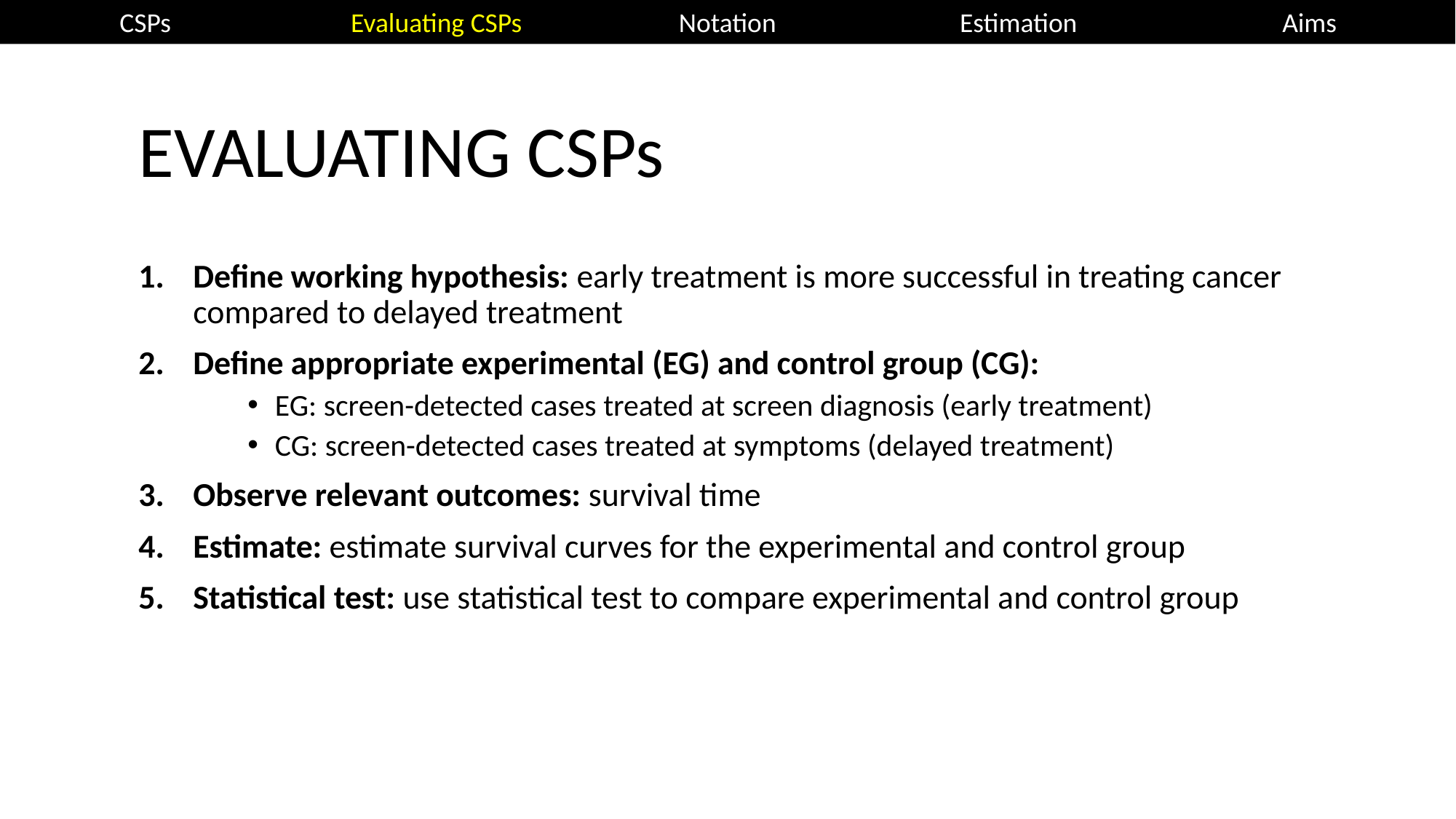

CSPs
Evaluating CSPs
Notation
Estimation
Aims
# EVALUATING CSPs
Define working hypothesis: early treatment is more successful in treating cancer compared to delayed treatment
Define appropriate experimental (EG) and control group (CG):
EG: screen-detected cases treated at screen diagnosis (early treatment)
CG: screen-detected cases treated at symptoms (delayed treatment)
Observe relevant outcomes: survival time
Estimate: estimate survival curves for the experimental and control group
Statistical test: use statistical test to compare experimental and control group